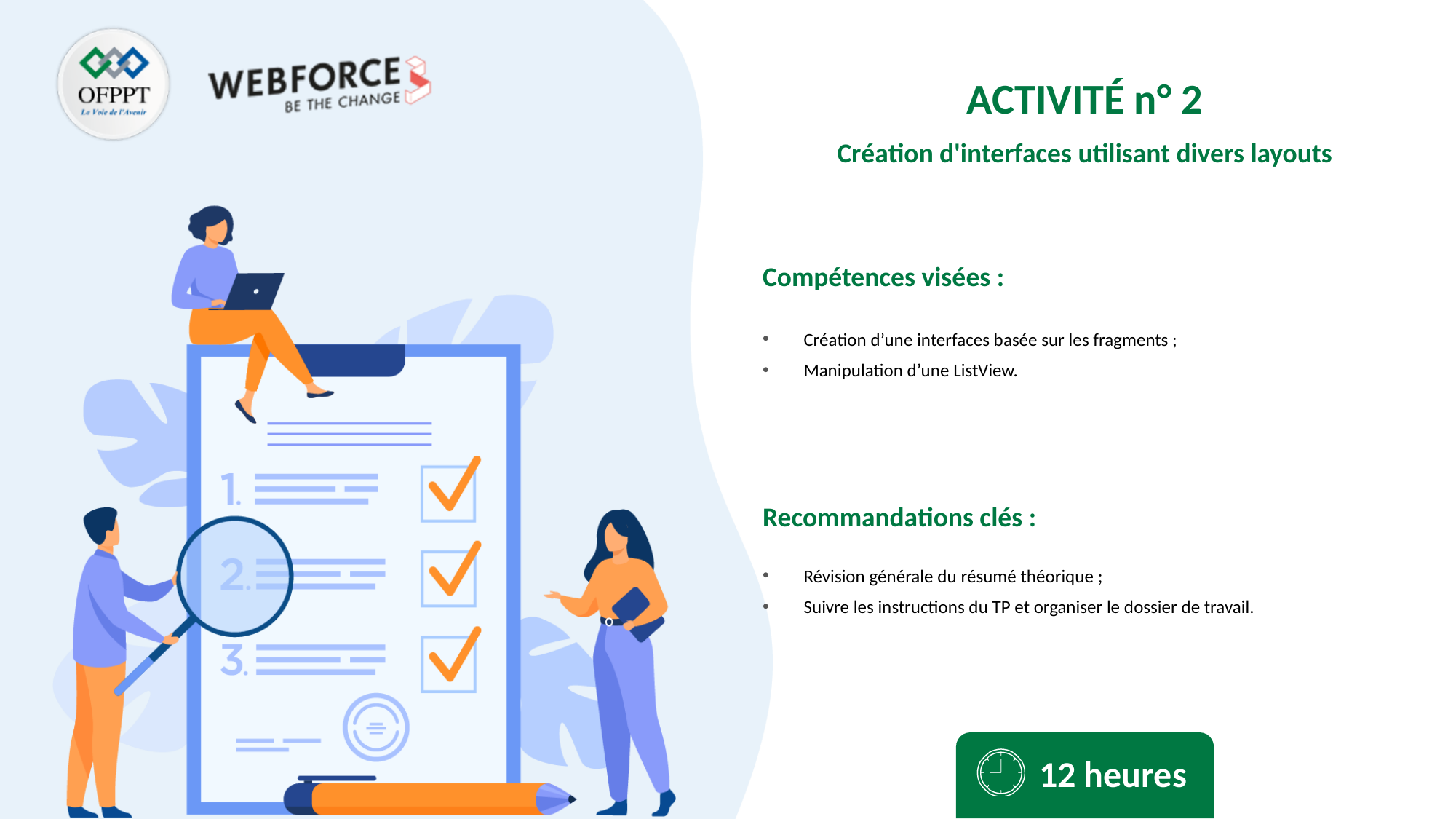

ACTIVITÉ n° 2
Création d'interfaces utilisant divers layouts

Création d’une interfaces basée sur les fragments ;
Manipulation d’une ListView.

Révision générale du résumé théorique ;
Suivre les instructions du TP et organiser le dossier de travail.

12 heures